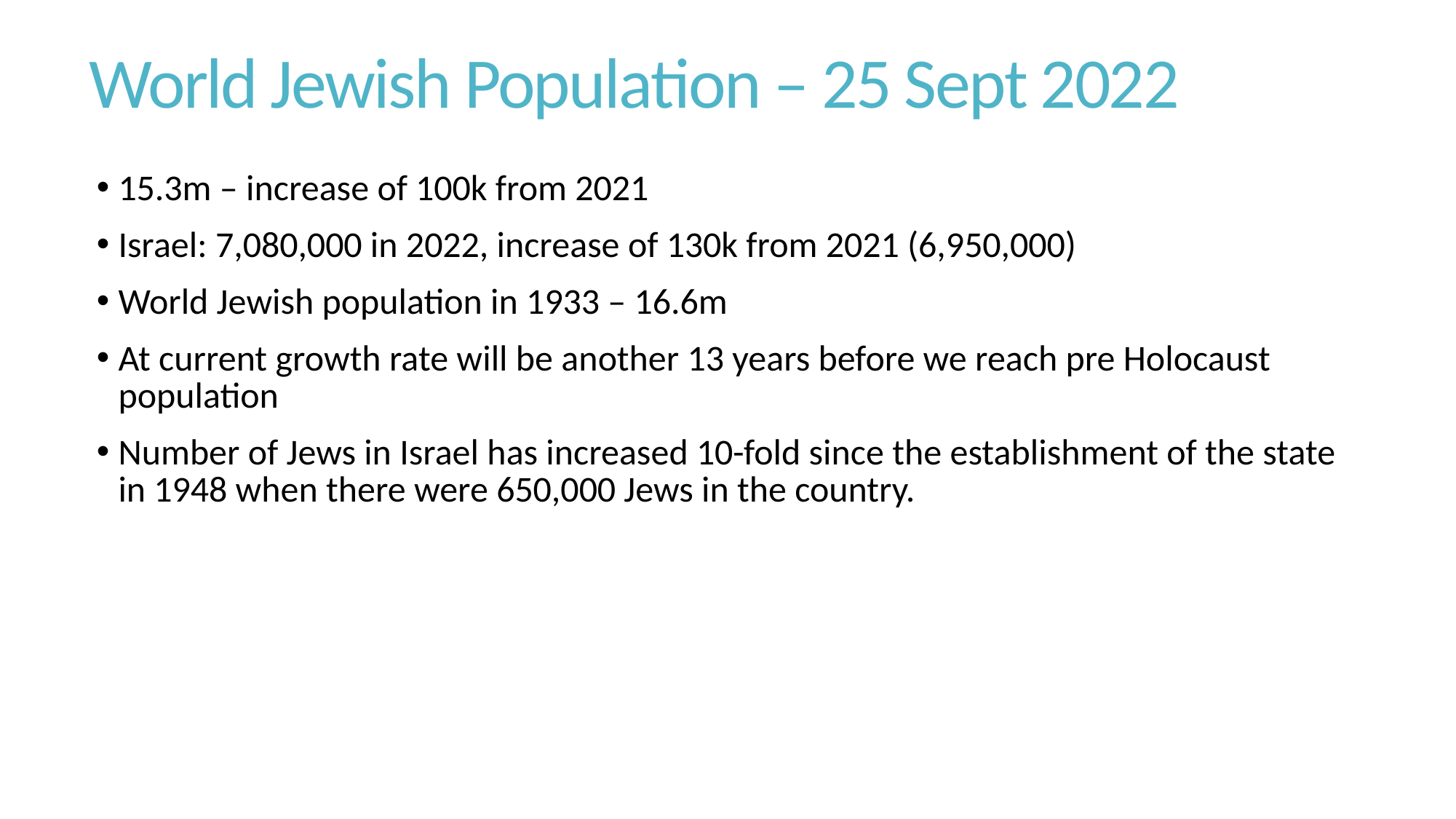

# World Jewish Population – 25 Sept 2022
15.3m – increase of 100k from 2021
Israel: 7,080,000 in 2022, increase of 130k from 2021 (6,950,000)
World Jewish population in 1933 – 16.6m
At current growth rate will be another 13 years before we reach pre Holocaust population
Number of Jews in Israel has increased 10-fold since the establishment of the state in 1948 when there were 650,000 Jews in the country.